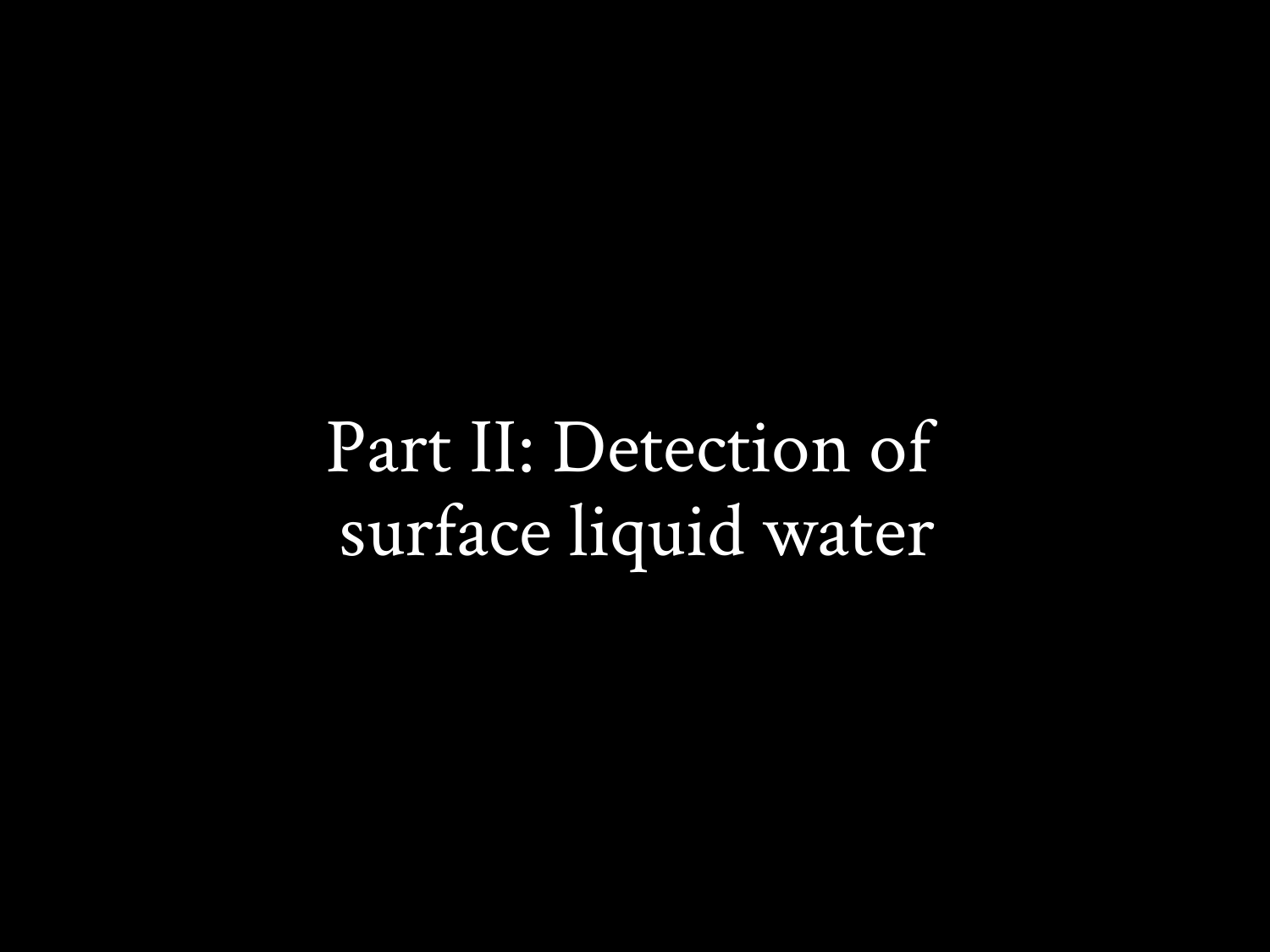

# Part II: Detection of surface liquid water